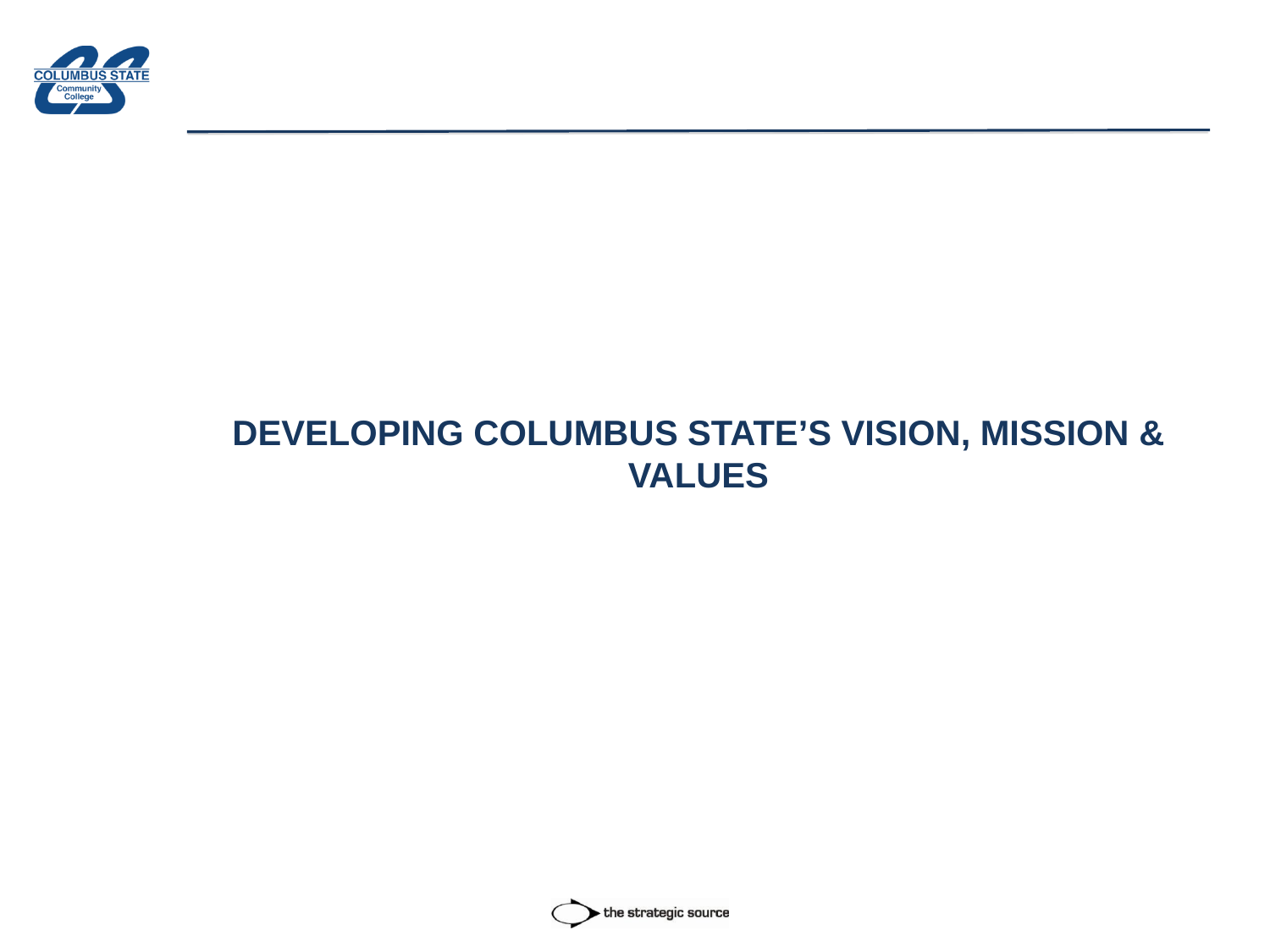

# DEVELOPING COLUMBUS STATE’S VISION, MISSION & VALUES